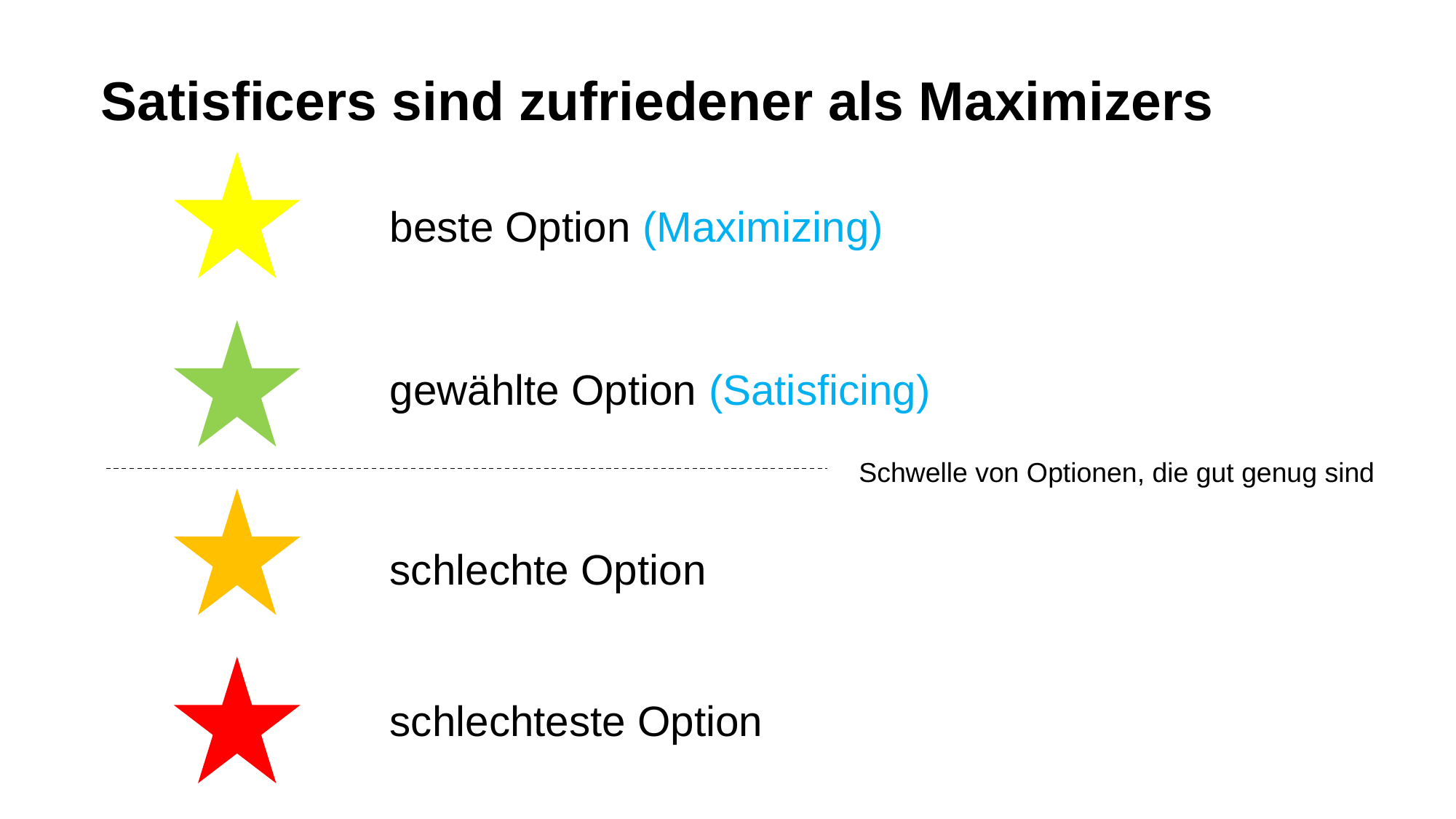

Satisficers sind zufriedener als Maximizers

beste Option (Maximizing)

gewählte Option (Satisficing)
Schwelle von Optionen, die gut genug sind

schlechte Option

schlechteste Option